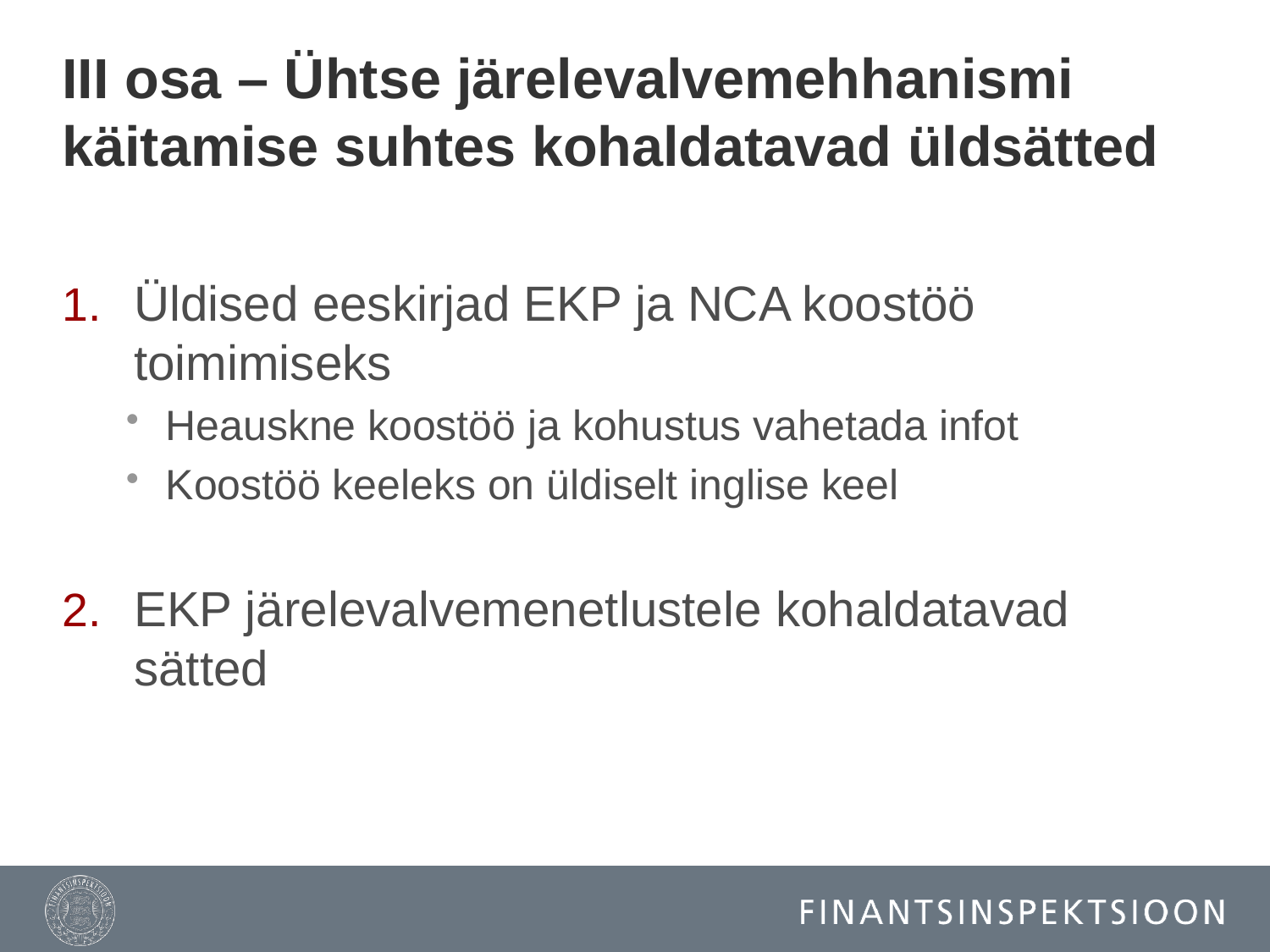

# III osa – Ühtse järelevalvemehhanismi käitamise suhtes kohaldatavad üldsätted

Üldised eeskirjad EKP ja NCA koostöö toimimiseks
Heauskne koostöö ja kohustus vahetada infot
Koostöö keeleks on üldiselt inglise keel

EKP järelevalvemenetlustele kohaldatavad sätted